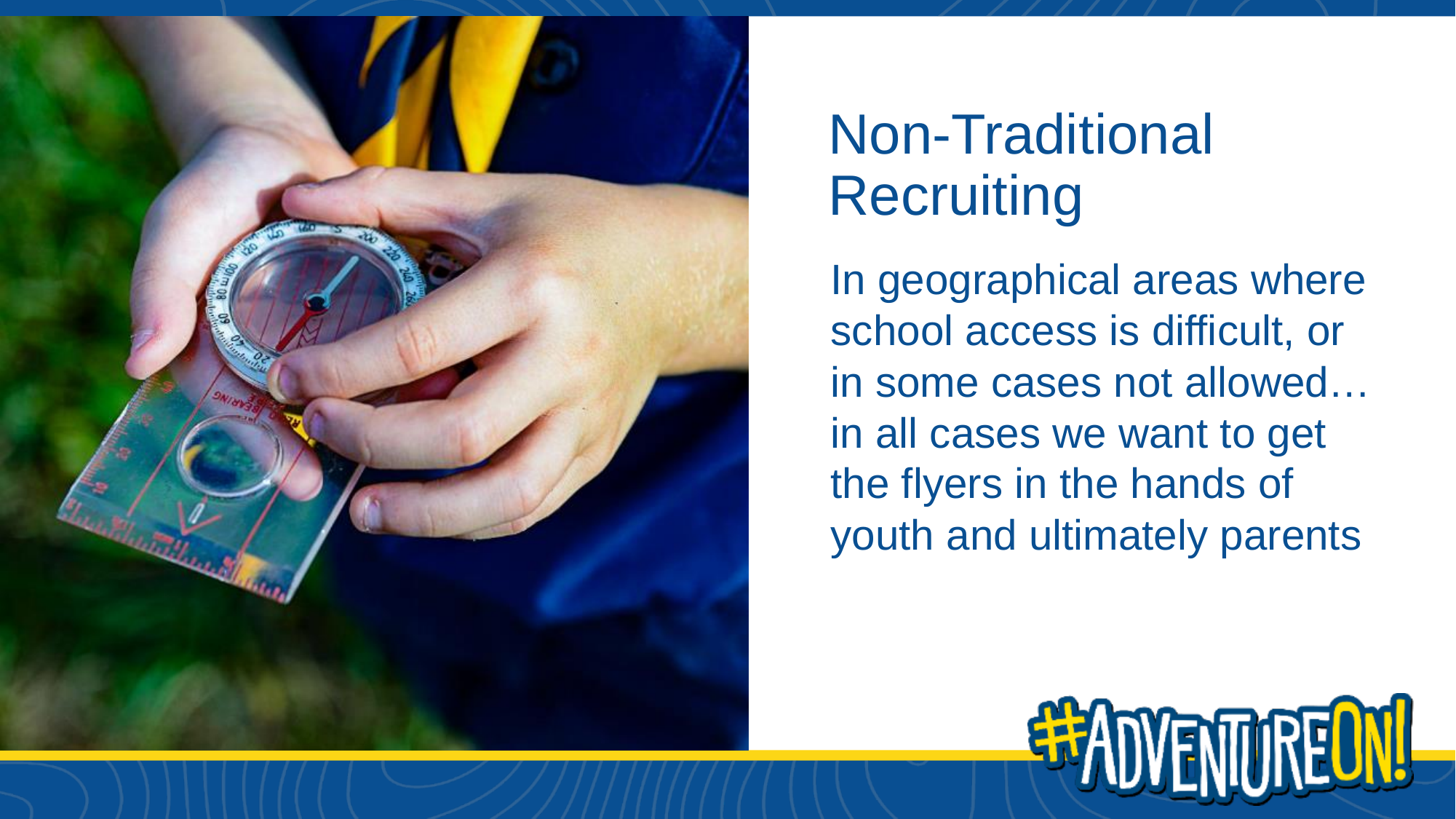

# Non-Traditional Recruiting
In geographical areas where school access is difficult, or in some cases not allowed…in all cases we want to get the flyers in the hands of youth and ultimately parents